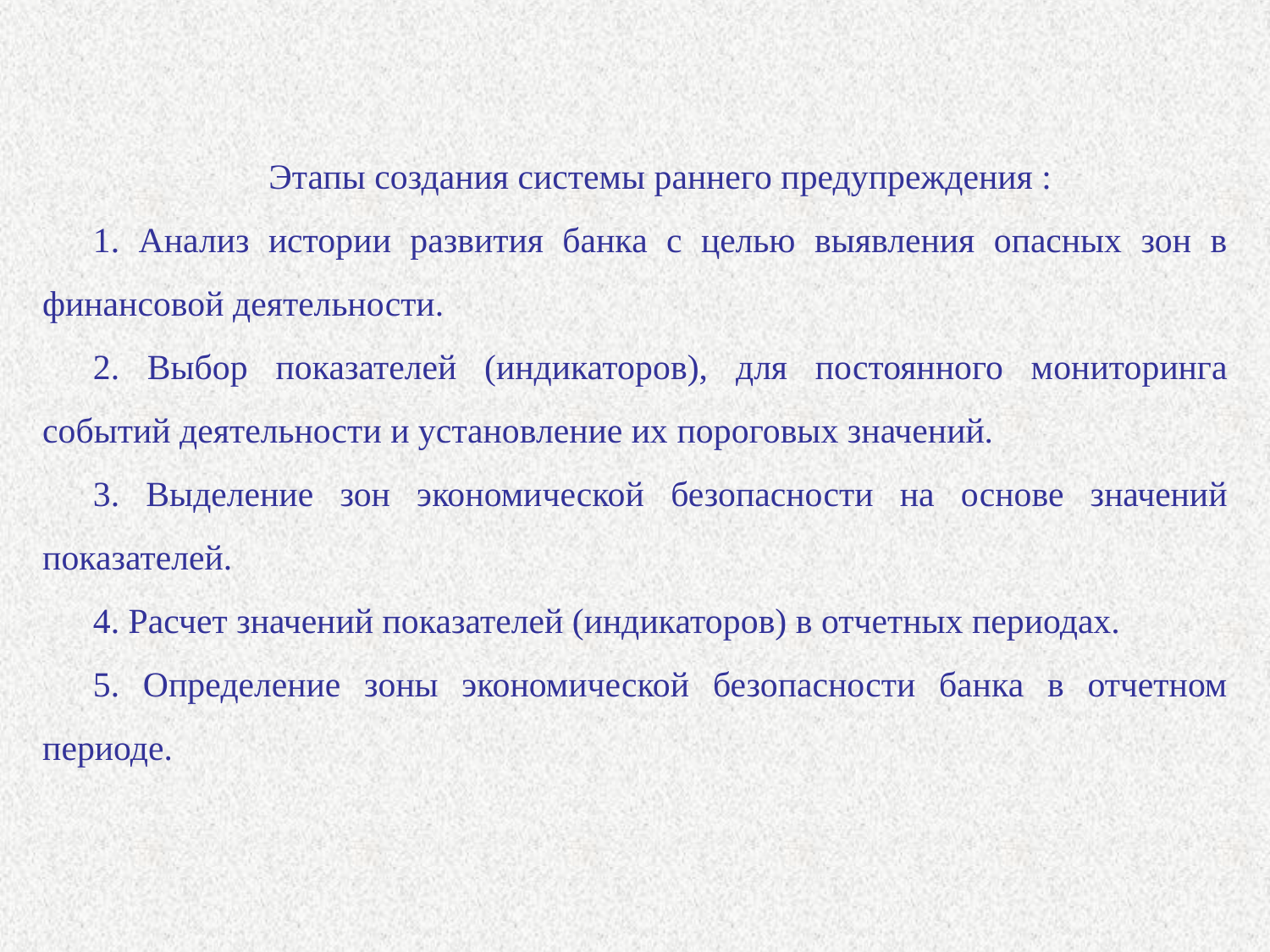

Этапы создания системы раннего предупреждения :
1. Анализ истории развития банка с целью выявления опасных зон в финансовой деятельности.
2. Выбор показателей (индикаторов), для постоянного мониторинга событий деятельности и установление их пороговых значений.
3. Выделение зон экономической безопасности на основе значений показателей.
4. Расчет значений показателей (индикаторов) в отчетных периодах.
5. Определение зоны экономической безопасности банка в отчетном периоде.